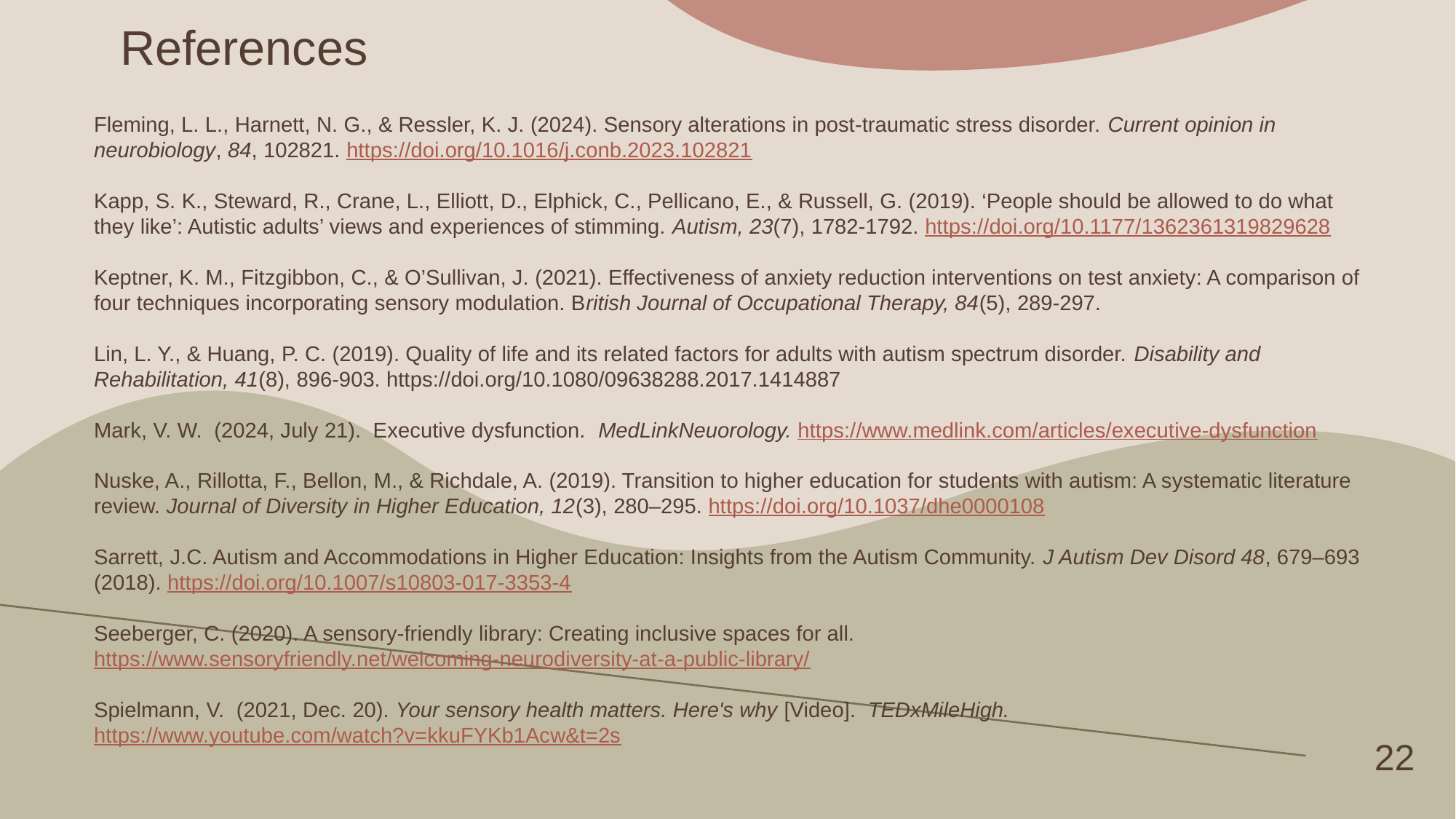

# References
Fleming, L. L., Harnett, N. G., & Ressler, K. J. (2024). Sensory alterations in post-traumatic stress disorder. Current opinion in neurobiology, 84, 102821. https://doi.org/10.1016/j.conb.2023.102821

Kapp, S. K., Steward, R., Crane, L., Elliott, D., Elphick, C., Pellicano, E., & Russell, G. (2019). ‘People should be allowed to do what they like’: Autistic adults’ views and experiences of stimming. Autism, 23(7), 1782-1792. https://doi.org/10.1177/1362361319829628

Keptner, K. M., Fitzgibbon, C., & O’Sullivan, J. (2021). Effectiveness of anxiety reduction interventions on test anxiety: A comparison of four techniques incorporating sensory modulation. British Journal of Occupational Therapy, 84(5), 289-297.

Lin, L. Y., & Huang, P. C. (2019). Quality of life and its related factors for adults with autism spectrum disorder. Disability and Rehabilitation, 41(8), 896-903. https://doi.org/10.1080/09638288.2017.1414887

Mark, V. W.  (2024, July 21).  Executive dysfunction.  MedLinkNeuorology. https://www.medlink.com/articles/executive-dysfunction

Nuske, A., Rillotta, F., Bellon, M., & Richdale, A. (2019). Transition to higher education for students with autism: A systematic literature review. Journal of Diversity in Higher Education, 12(3), 280–295. https://doi.org/10.1037/dhe0000108

Sarrett, J.C. Autism and Accommodations in Higher Education: Insights from the Autism Community. J Autism Dev Disord 48, 679–693 (2018). https://doi.org/10.1007/s10803-017-3353-4

Seeberger, C. (2020). A sensory-friendly library: Creating inclusive spaces for all. https://www.sensoryfriendly.net/welcoming-neurodiversity-at-a-public-library/

Spielmann, V.  (2021, Dec. 20). Your sensory health matters. Here's why [Video].  TEDxMileHigh.  https://www.youtube.com/watch?v=kkuFYKb1Acw&t=2s

22